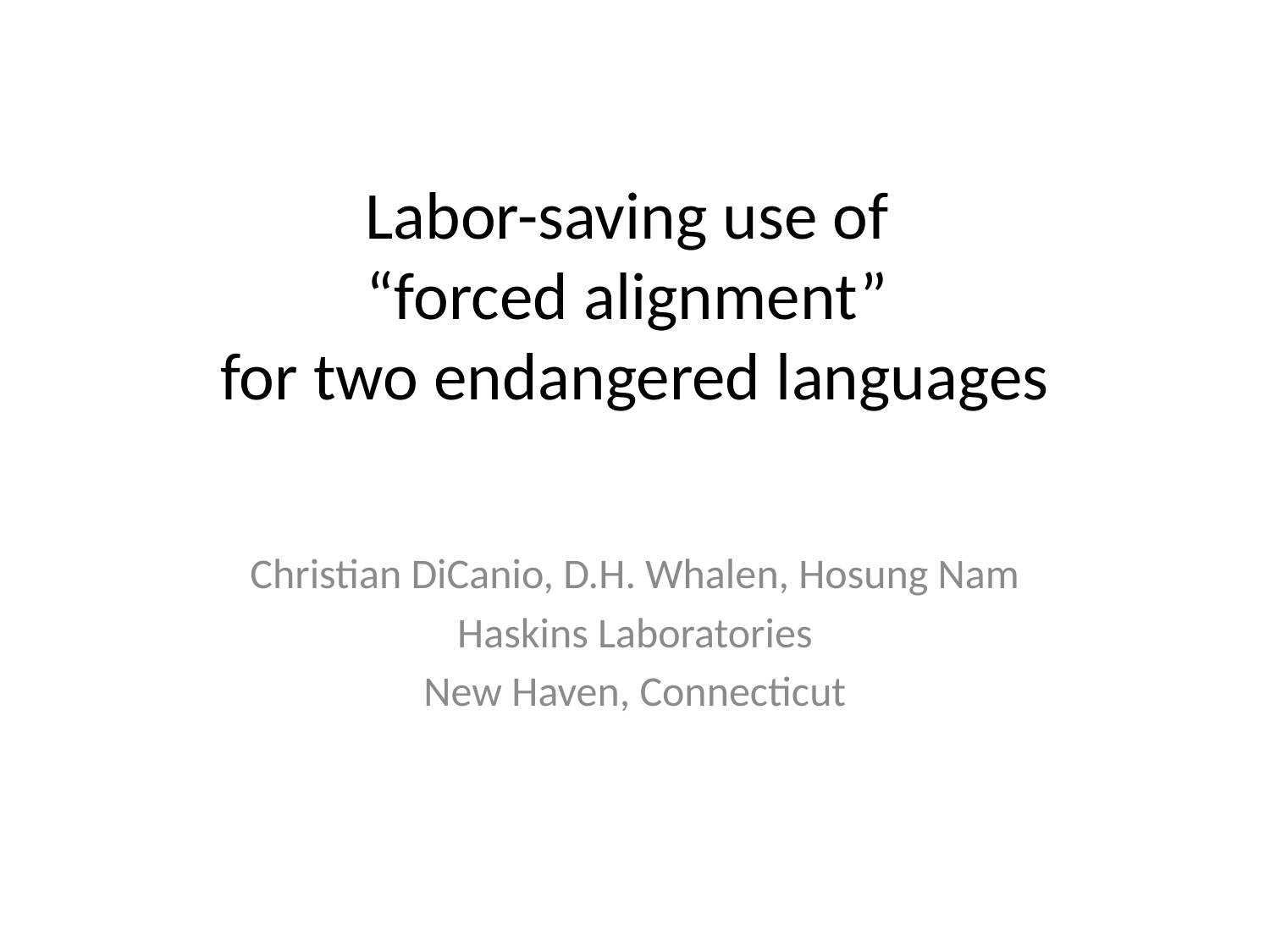

# Labor-saving use of “forced alignment” for two endangered languages
Christian DiCanio, D.H. Whalen, Hosung Nam
Haskins Laboratories
New Haven, Connecticut